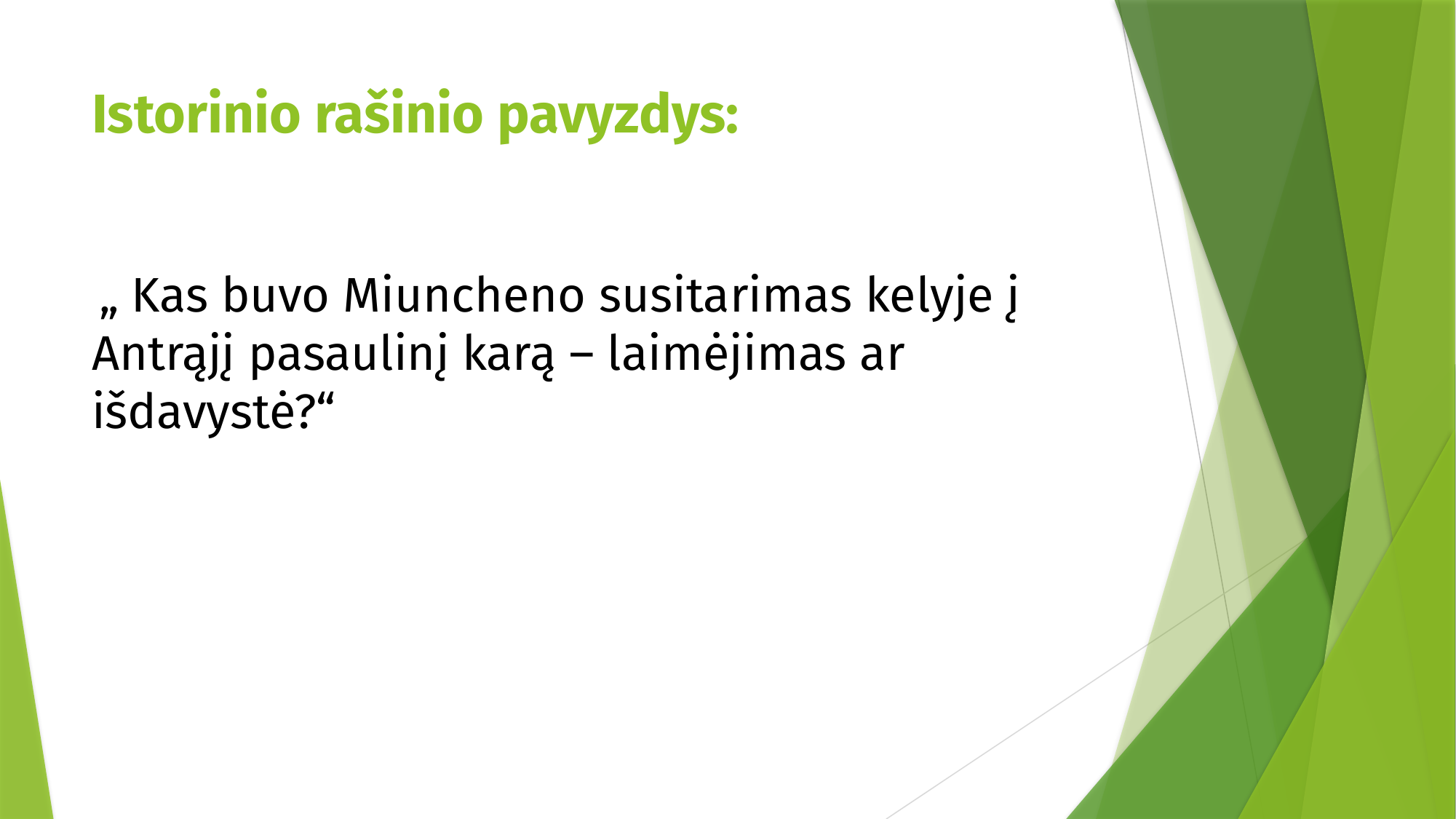

# Istorinio rašinio pavyzdys:
 „ Kas buvo Miuncheno susitarimas kelyje į Antrąjį pasaulinį karą – laimėjimas ar išdavystė?“